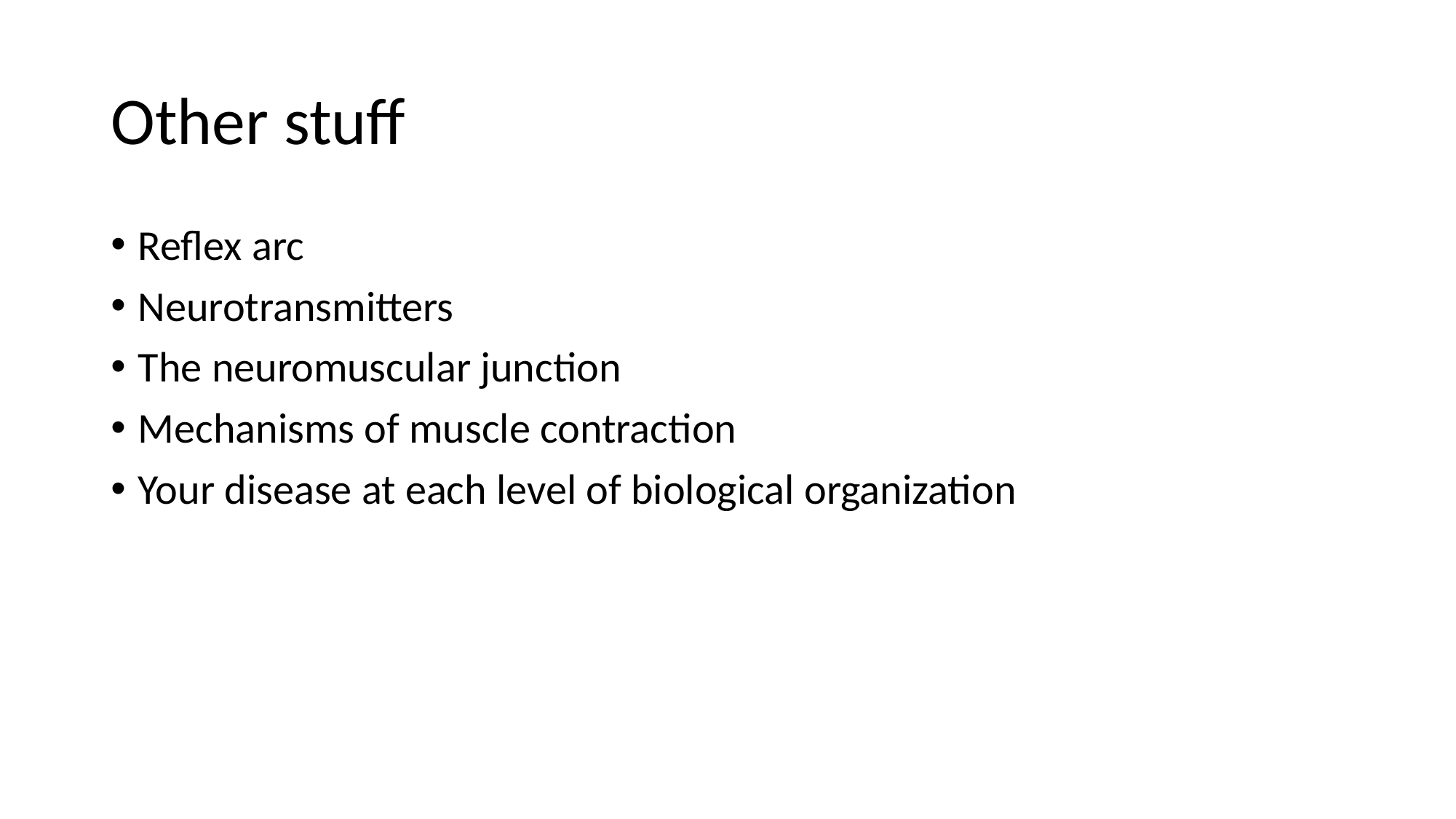

# Other stuff
Reflex arc
Neurotransmitters
The neuromuscular junction
Mechanisms of muscle contraction
Your disease at each level of biological organization